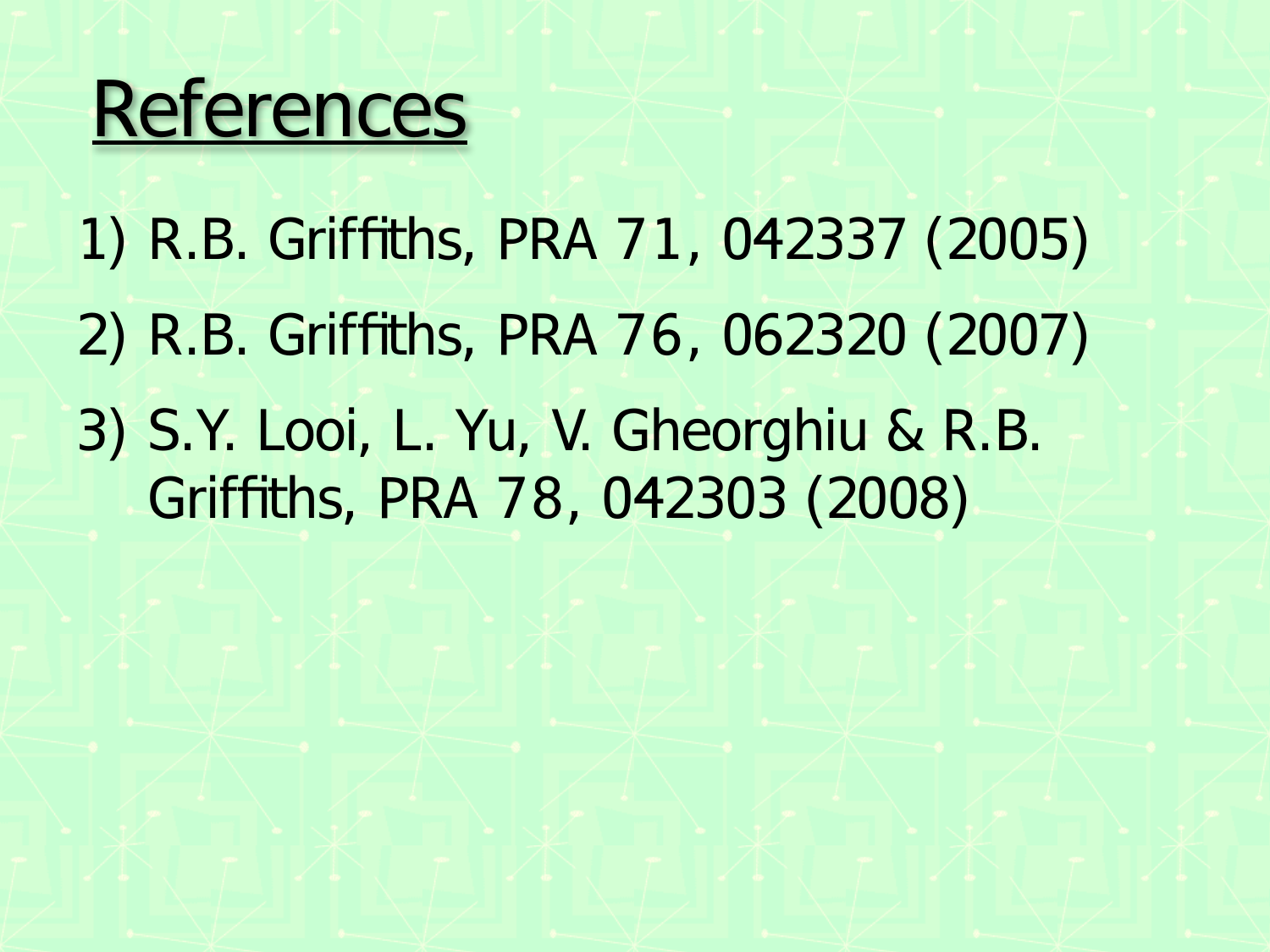

References
R.B. Griffiths, PRA 71, 042337 (2005)
R.B. Griffiths, PRA 76, 062320 (2007)
S.Y. Looi, L. Yu, V. Gheorghiu & R.B. Griffiths, PRA 78, 042303 (2008)